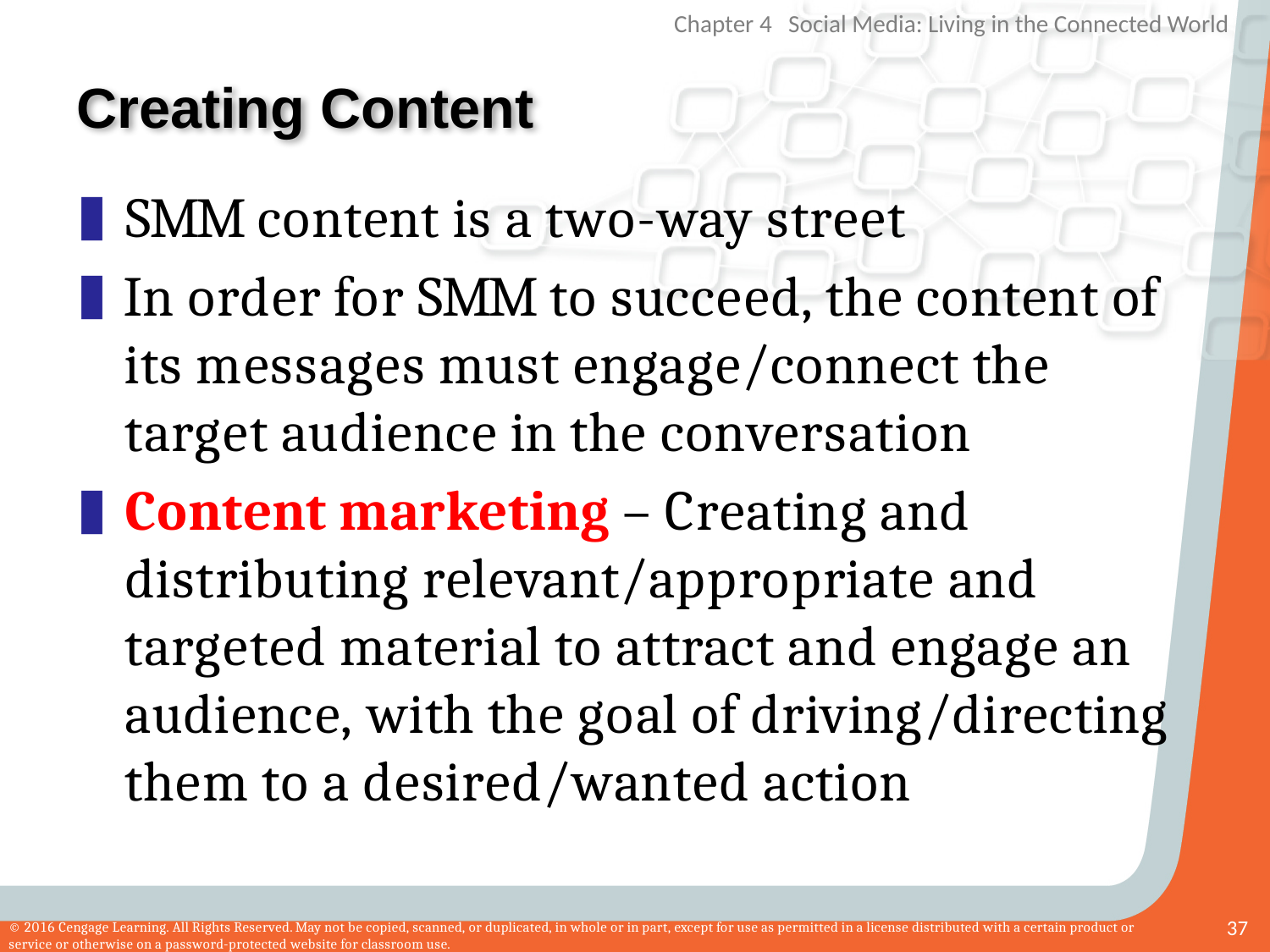

# Creating Content
SMM content is a two-way street
In order for SMM to succeed, the content of its messages must engage/connect the target audience in the conversation
Content marketing – Creating and distributing relevant/appropriate and targeted material to attract and engage an audience, with the goal of driving/directing them to a desired/wanted action
37